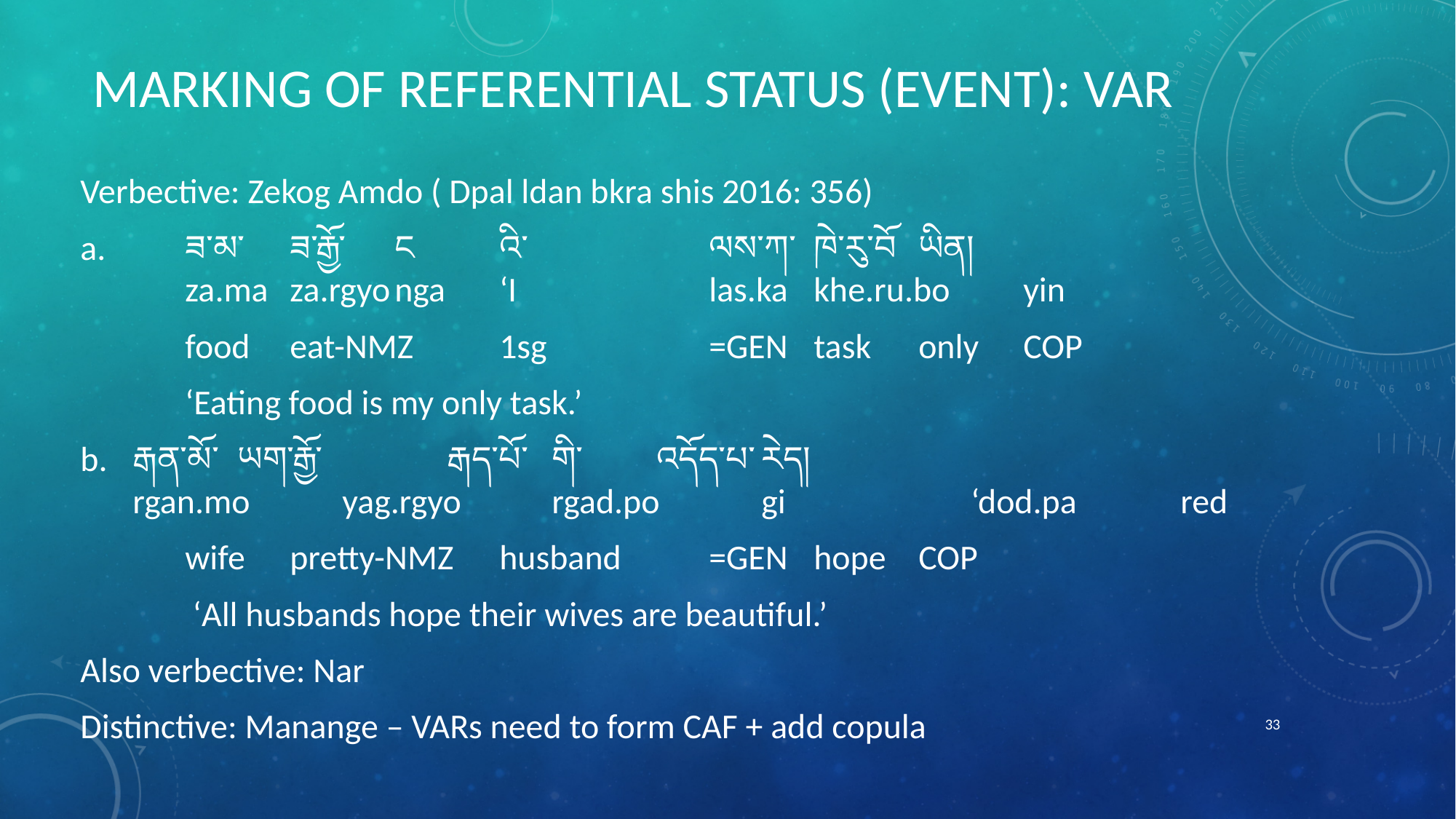

# MARKING OF REFERENTIAL STATUS (EVENT): VAR
Verbective: Zekog Amdo ( Dpal ldan bkra shis 2016: 356)
a.	ཟ་མ་			ཟ་རྒྱོ་			ང		འི་		ལས་ཀ་	ཁེ་རུ་བོ		ཡིན།
		za.ma		za.rgyo		nga		‘I		las.ka	khe.ru.bo	yin
		food		eat-NMZ	1sg		=GEN	task	only		COP
		‘Eating food is my only task.’
རྒན་མོ་		ཡག་རྒྱོ་			རྒད་པོ་		གི་			འདོད་པ་		རེད།
rgan.mo	yag.rgyo		rgad.po	gi			‘dod.pa	red
		wife		pretty-NMZ	husband	=GEN		hope	COP
		 ‘All husbands hope their wives are beautiful.’
Also verbective: Nar
Distinctive: Manange – VARs need to form CAF + add copula

33